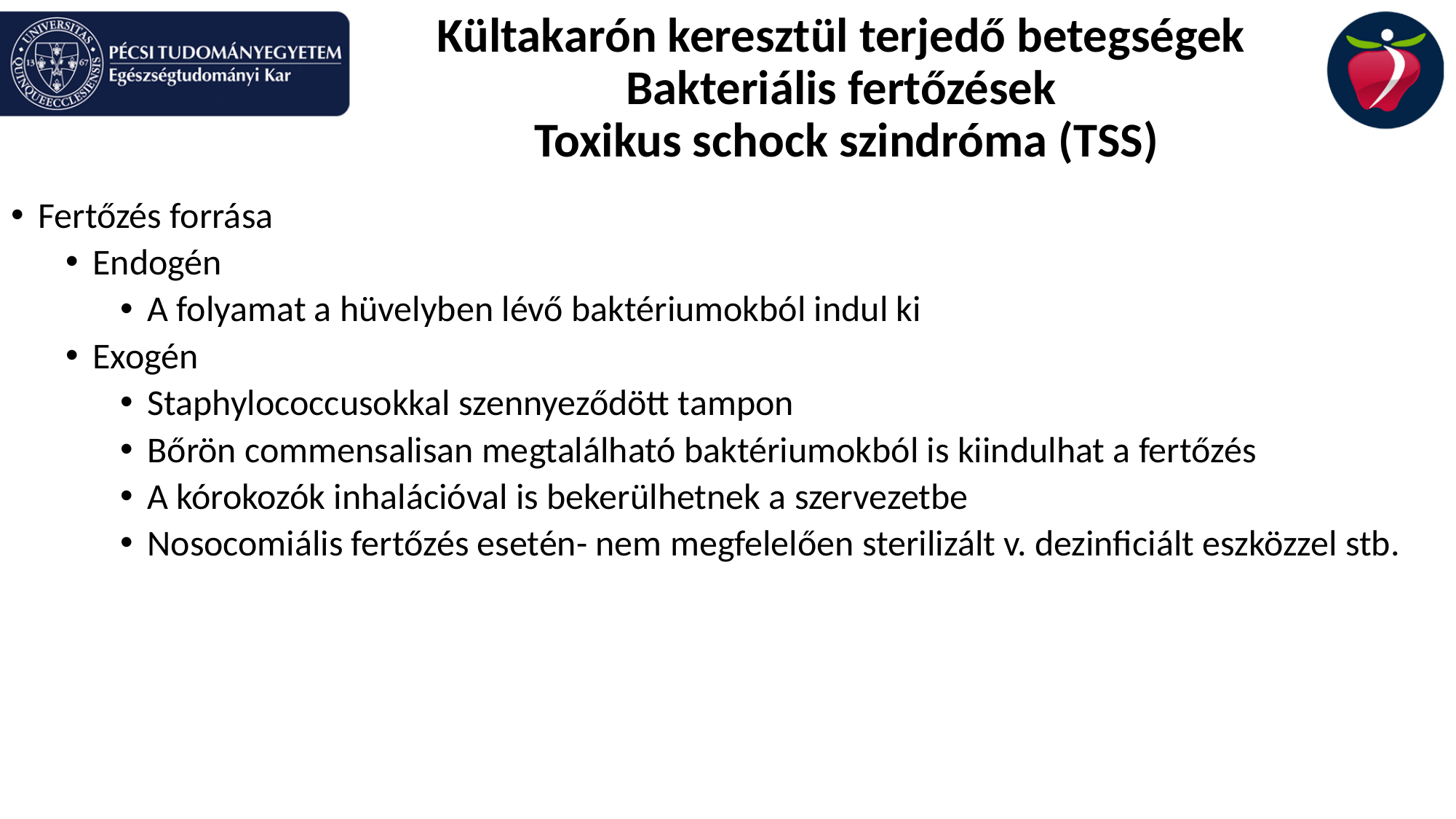

# Kültakarón keresztül terjedő betegségek Bakteriális fertőzések Toxikus schock szindróma (TSS)
Fertőzés forrása
Endogén
A folyamat a hüvelyben lévő baktériumokból indul ki
Exogén
Staphylococcusokkal szennyeződött tampon
Bőrön commensalisan megtalálható baktériumokból is kiindulhat a fertőzés
A kórokozók inhalációval is bekerülhetnek a szervezetbe
Nosocomiális fertőzés esetén- nem megfelelően sterilizált v. dezinficiált eszközzel stb.